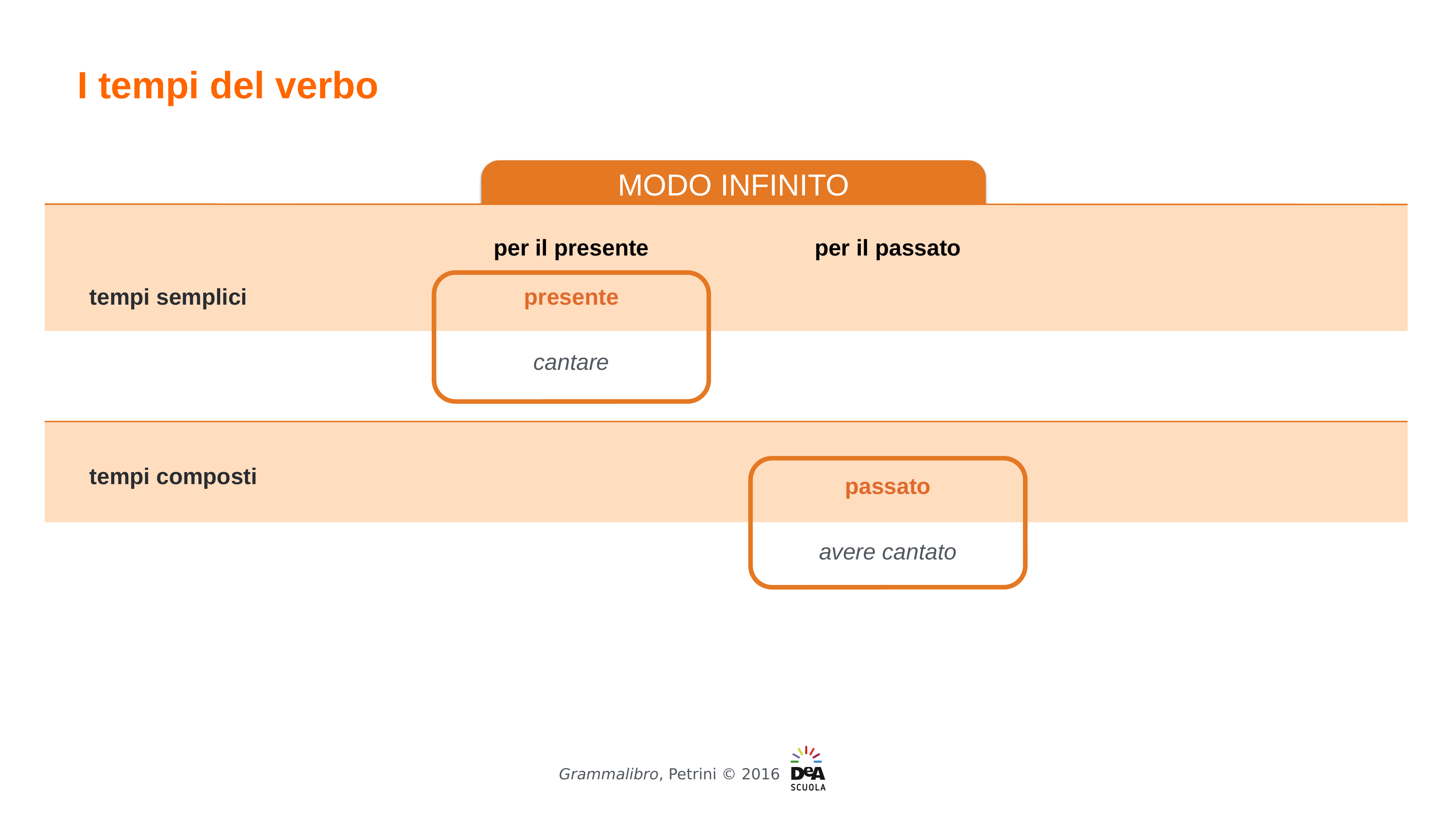

I tempi del verbo
MODO INFINITO

per il passato
per il presente

presente

cantare
tempi semplici

tempi composti

passato

avere cantato